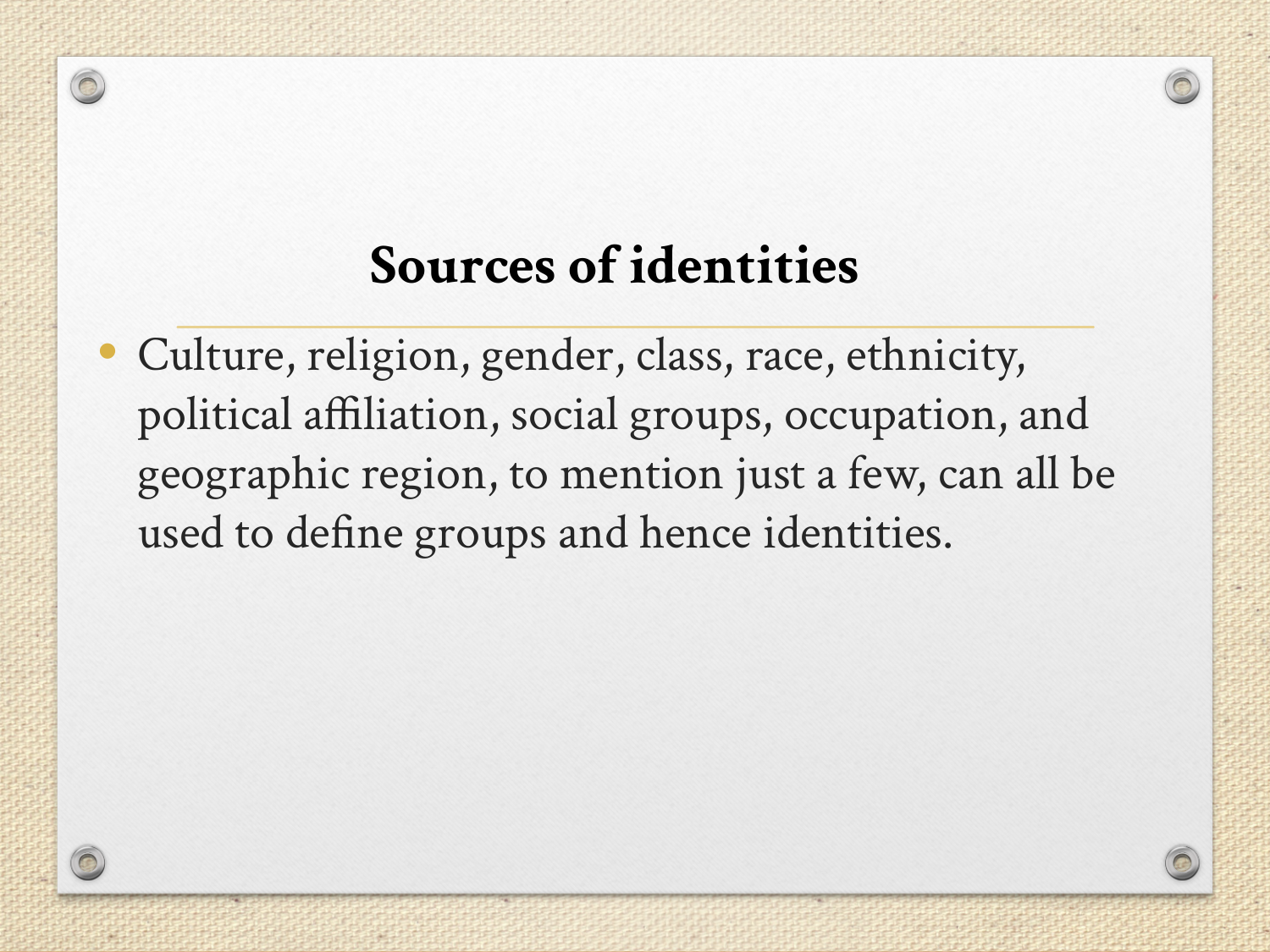

# Sources of identities
Culture, religion, gender, class, race, ethnicity, political affiliation, social groups, occupation, and geographic region, to mention just a few, can all be used to define groups and hence identities.